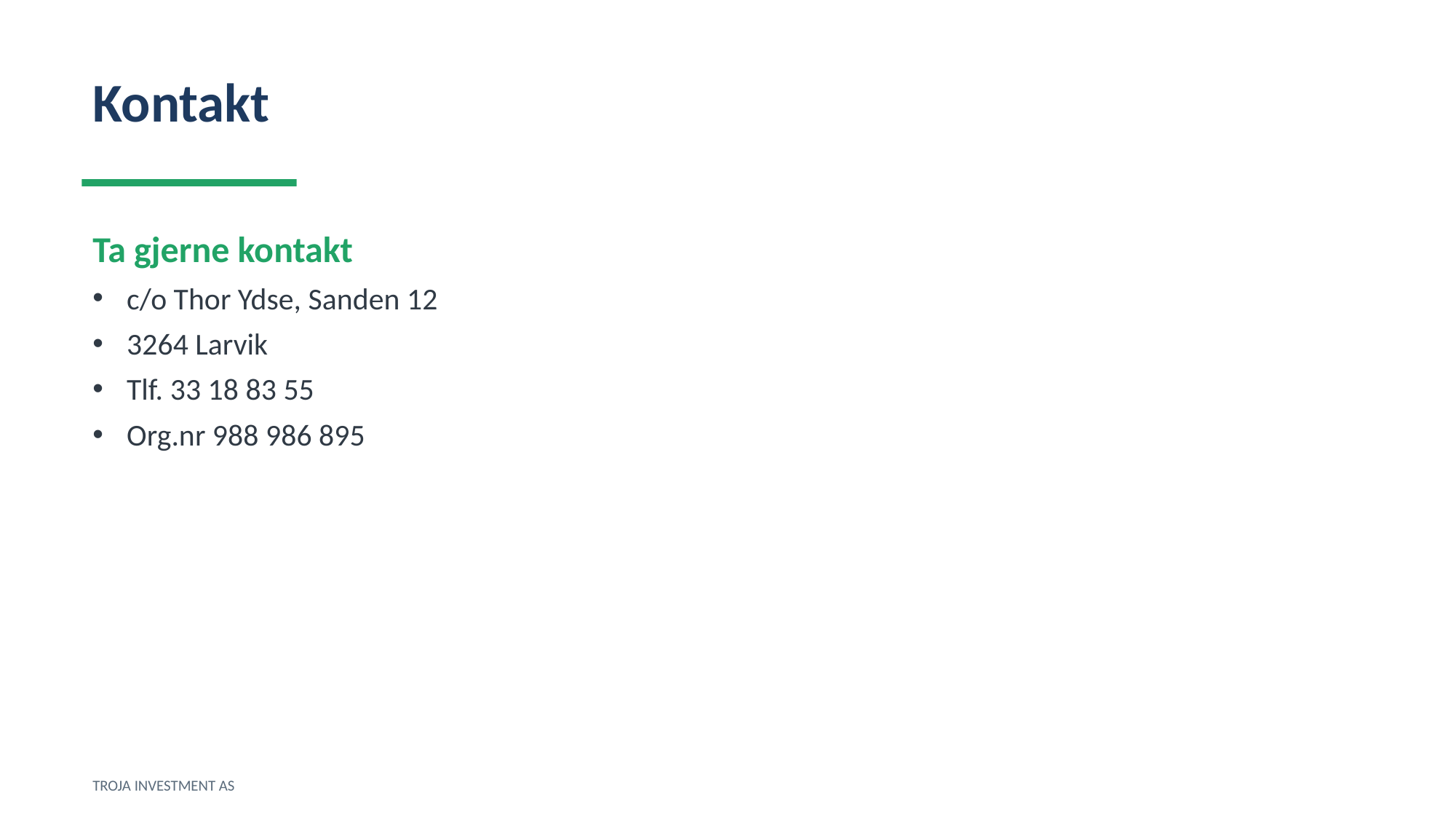

Kontakt

Ta gjerne kontakt
c/o Thor Ydse, Sanden 12
3264 Larvik
Tlf. 33 18 83 55
Org.nr 988 986 895
TROJA INVESTMENT AS